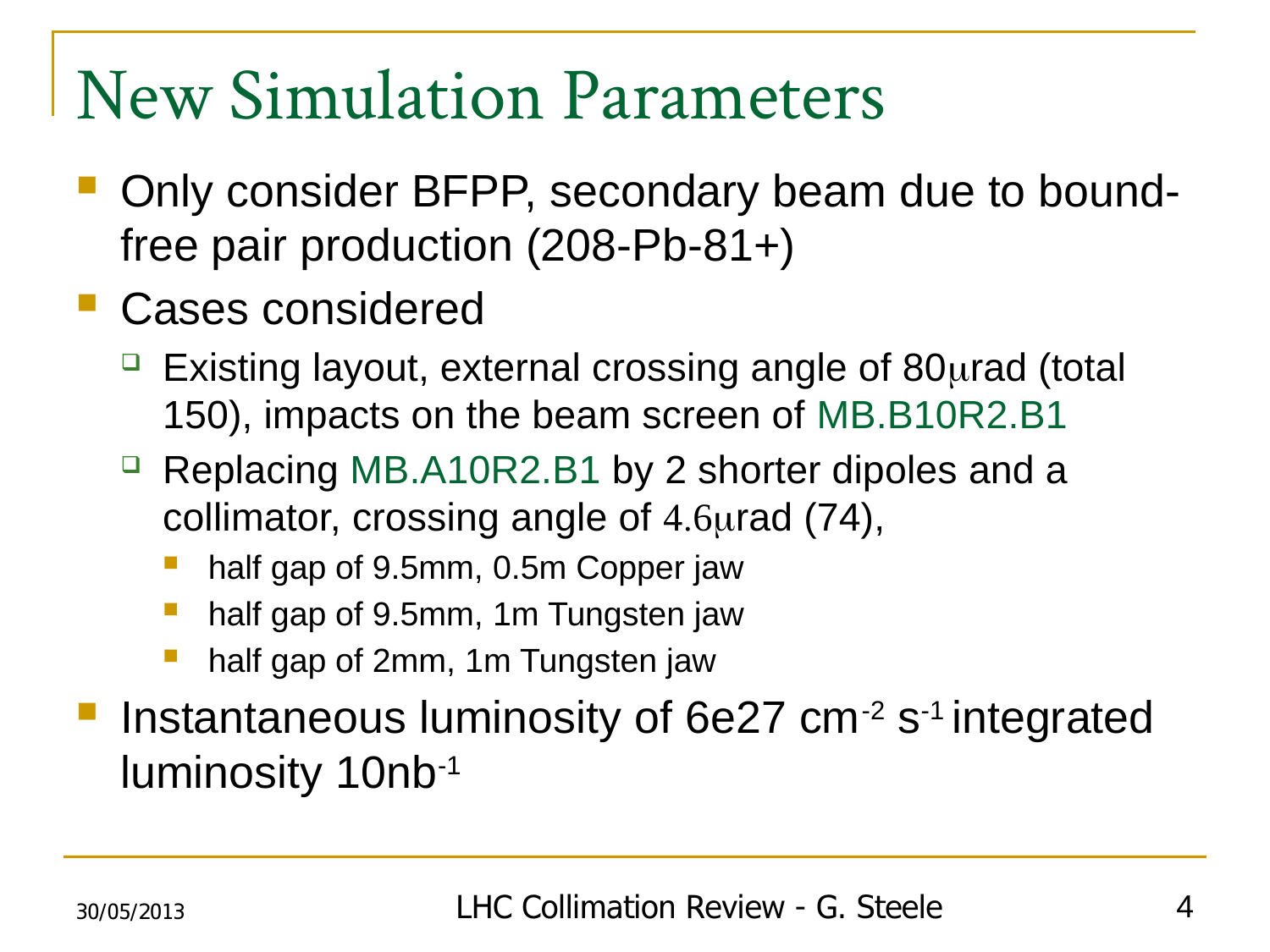

# New Simulation Parameters
Only consider BFPP, secondary beam due to bound-free pair production (208-Pb-81+)
Cases considered
Existing layout, external crossing angle of 80μrad (total 150), impacts on the beam screen of MB.B10R2.B1
Replacing MB.A10R2.B1 by 2 shorter dipoles and a collimator, crossing angle of 4.6μrad (74),
half gap of 9.5mm, 0.5m Copper jaw
half gap of 9.5mm, 1m Tungsten jaw
half gap of 2mm, 1m Tungsten jaw
Instantaneous luminosity of 6e27 cm-2 s-1 integrated luminosity 10nb-1

30/05/2013
4
LHC Collimation Review - G. Steele